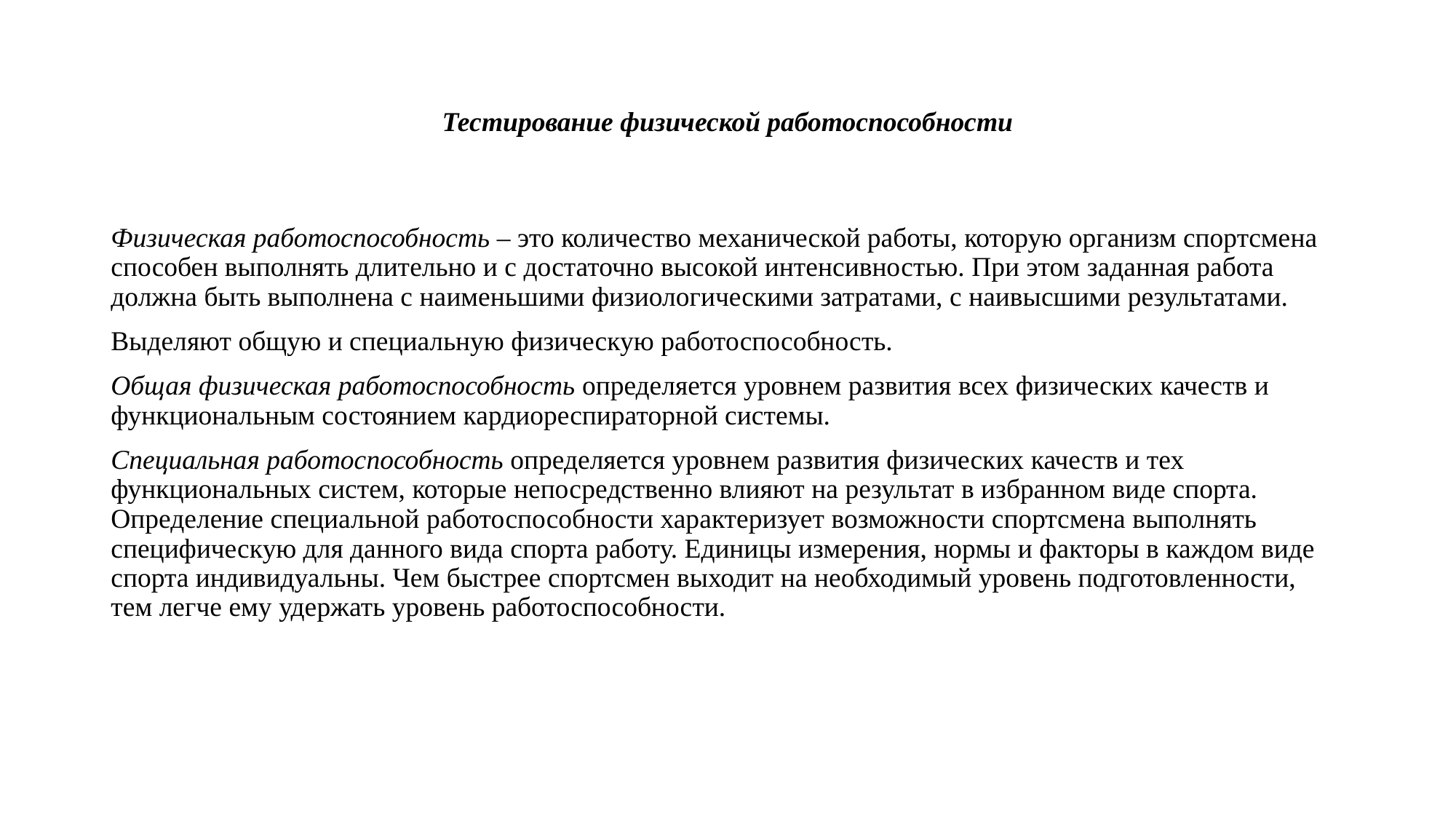

# Тестирование физической работоспособности
Физическая работоспособность – это количество механической работы, которую организм спортсмена способен выполнять длительно и с достаточно высокой интенсивностью. При этом заданная работа должна быть выполнена с наименьшими физиологическими затратами, с наивысшими результатами.
Выделяют общую и специальную физическую работоспособность.
Общая физическая работоспособность определяется уровнем развития всех физических качеств и функциональным состоянием кардиореспираторной системы.
Специальная работоспособность определяется уровнем развития физических качеств и тех функциональных систем, которые непосредственно влияют на результат в избранном виде спорта. Определение специальной работоспособности характеризует возможности спортсмена выполнять специфическую для данного вида спорта работу. Единицы измерения, нормы и факторы в каждом виде спорта индивидуальны. Чем быстрее спортсмен выходит на необходимый уровень подготовленности, тем легче ему удержать уровень работоспособности.